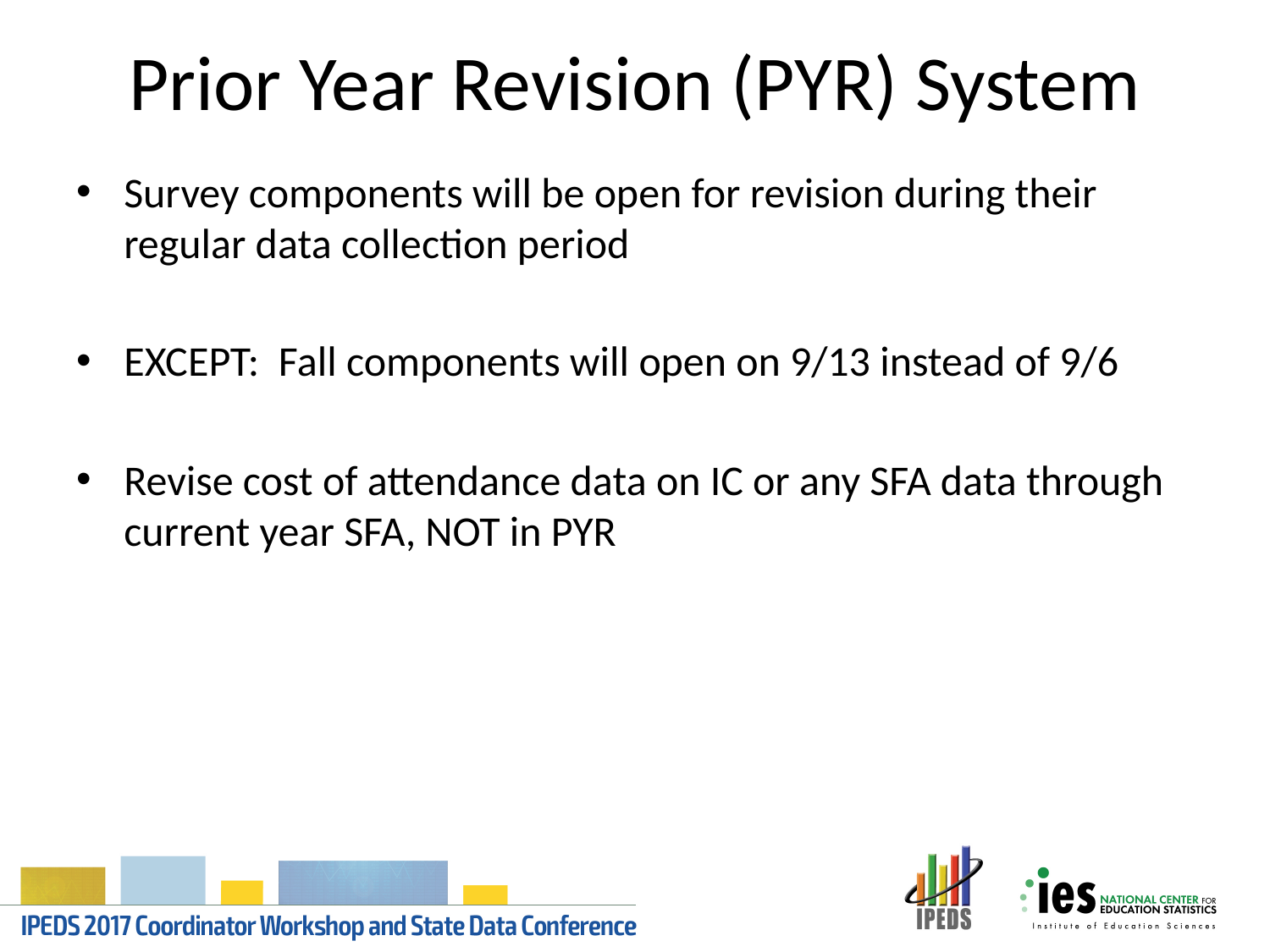

# Prior Year Revision (PYR) System
Survey components will be open for revision during their regular data collection period

EXCEPT:  Fall components will open on 9/13 instead of 9/6

Revise cost of attendance data on IC or any SFA data through current year SFA, NOT in PYR